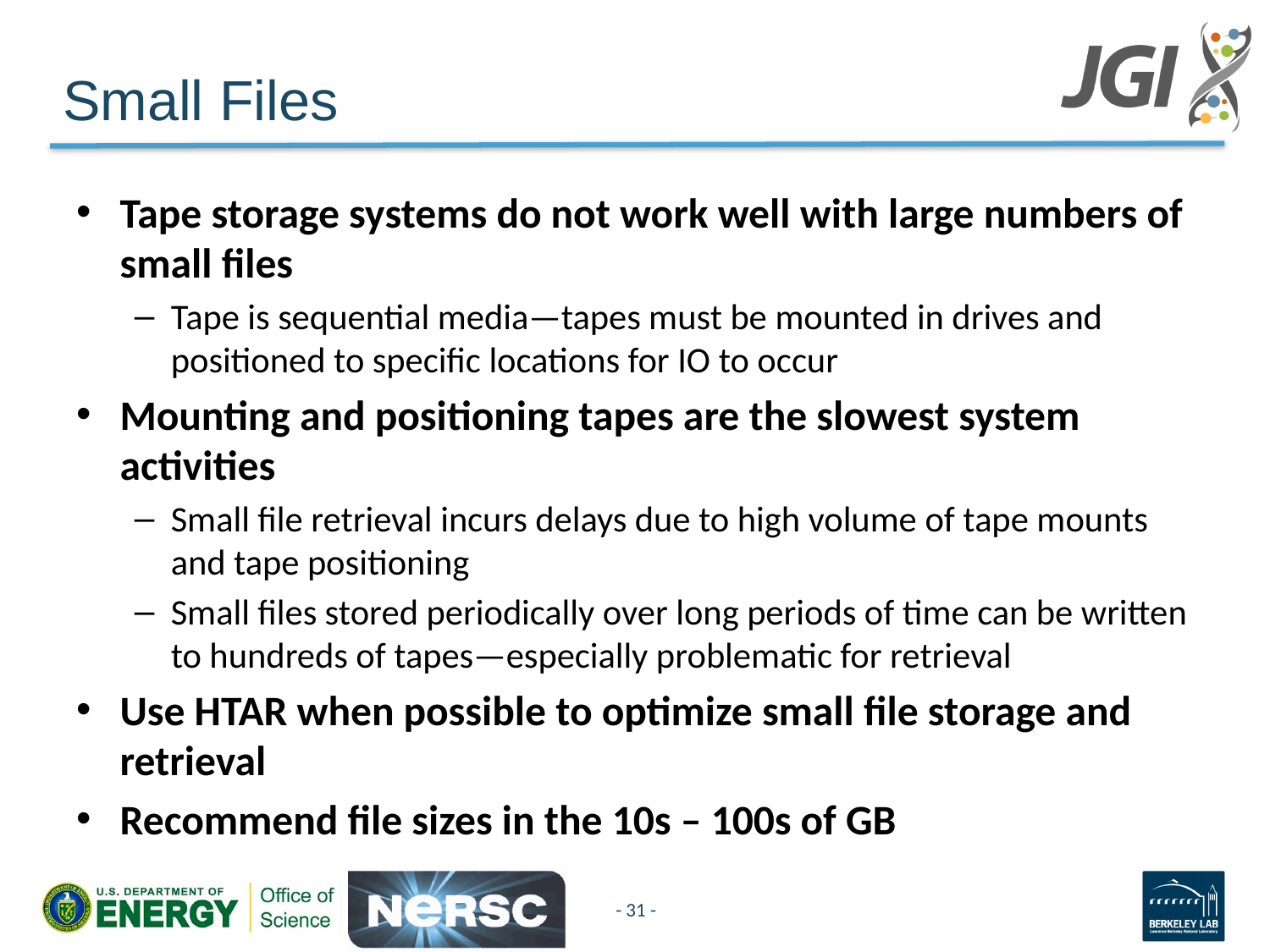

# Small Files
Tape storage systems do not work well with large numbers of small files
Tape is sequential media—tapes must be mounted in drives and positioned to specific locations for IO to occur
Mounting and positioning tapes are the slowest system activities
Small file retrieval incurs delays due to high volume of tape mounts and tape positioning
Small files stored periodically over long periods of time can be written to hundreds of tapes—especially problematic for retrieval
Use HTAR when possible to optimize small file storage and retrieval
Recommend file sizes in the 10s – 100s of GB
- 31 -